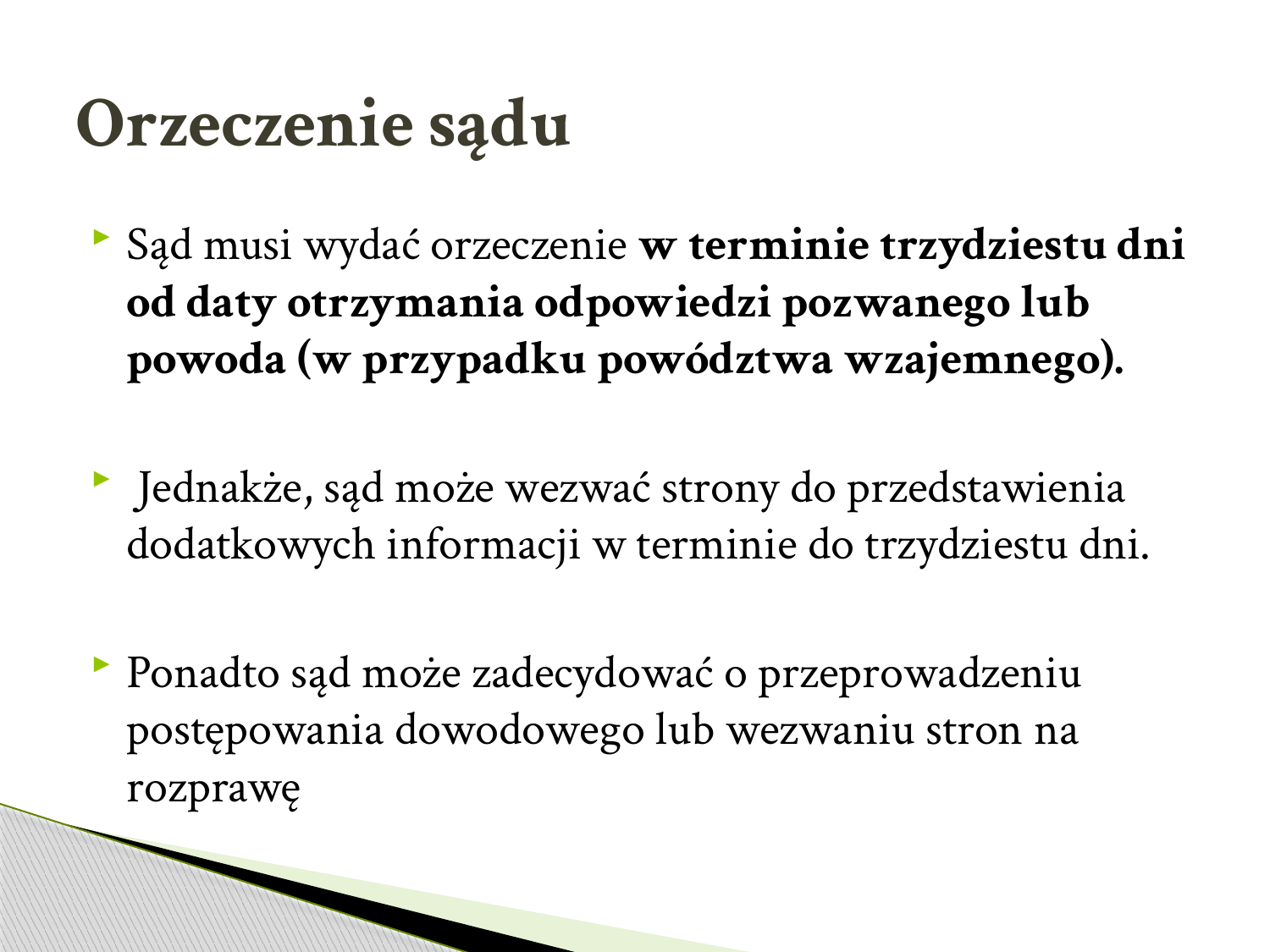

# Orzeczenie sądu
Sąd musi wydać orzeczenie w terminie trzydziestu dni od daty otrzymania odpowiedzi pozwanego lub powoda (w przypadku powództwa wzajemnego).

 Jednakże, sąd może wezwać strony do przedstawienia dodatkowych informacji w terminie do trzydziestu dni.

Ponadto sąd może zadecydować o przeprowadzeniu postępowania dowodowego lub wezwaniu stron na rozprawę